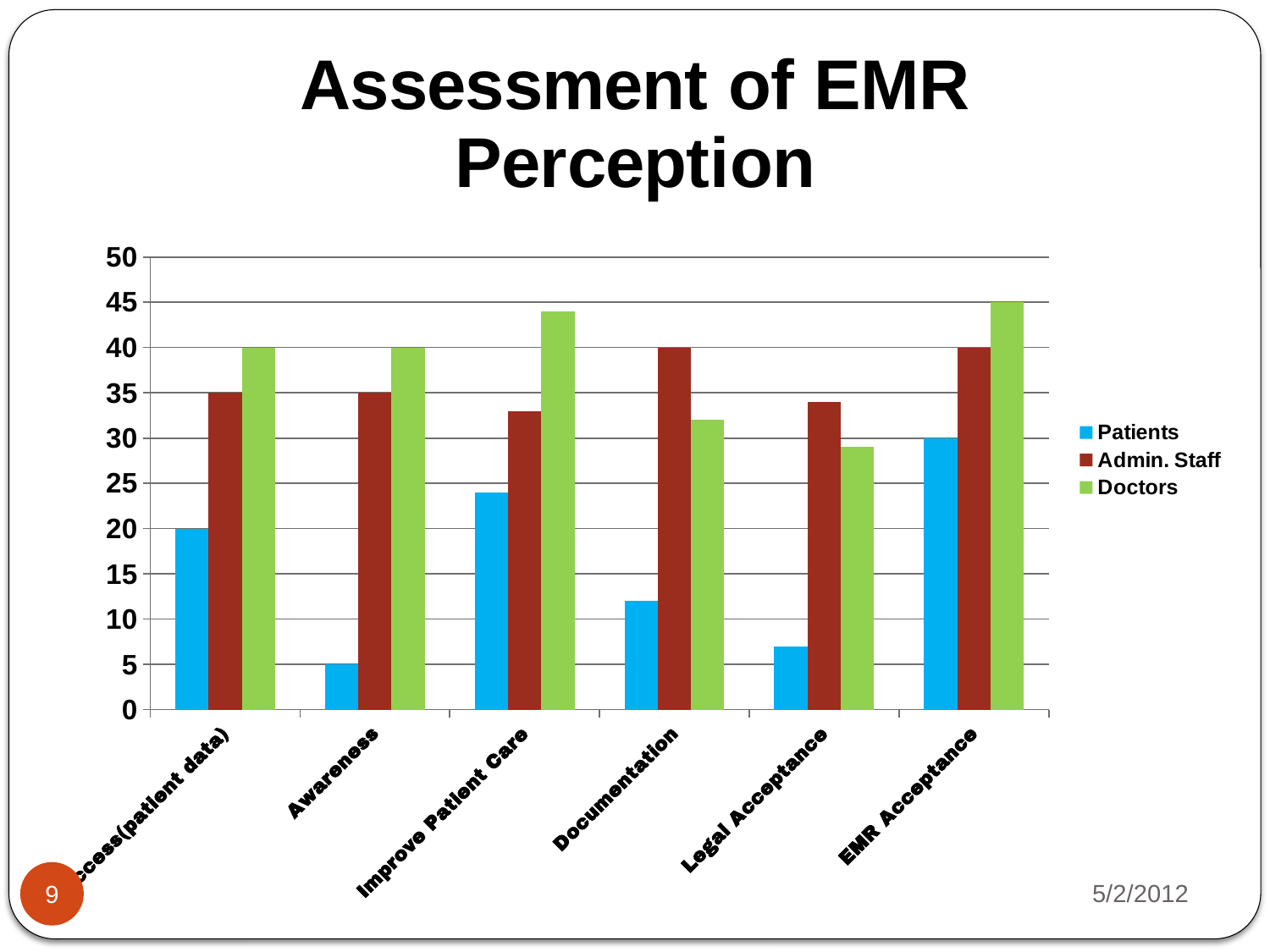

### Chart: Assessment of EMR Perception

| Category | Patients | Admin. Staff | Doctors |
|---|---|---|---|
| Access(patient data) | 20.0 | 35.0 | 40.0 |
| Awareness | 5.0 | 35.0 | 40.0 |
| Improve Patient Care | 24.0 | 33.0 | 44.0 |
| Documentation | 12.0 | 40.0 | 32.0 |
| Legal Acceptance | 7.0 | 34.0 | 29.0 |
| EMR Acceptance | 30.0 | 40.0 | 45.0 |
5/2/2012
9